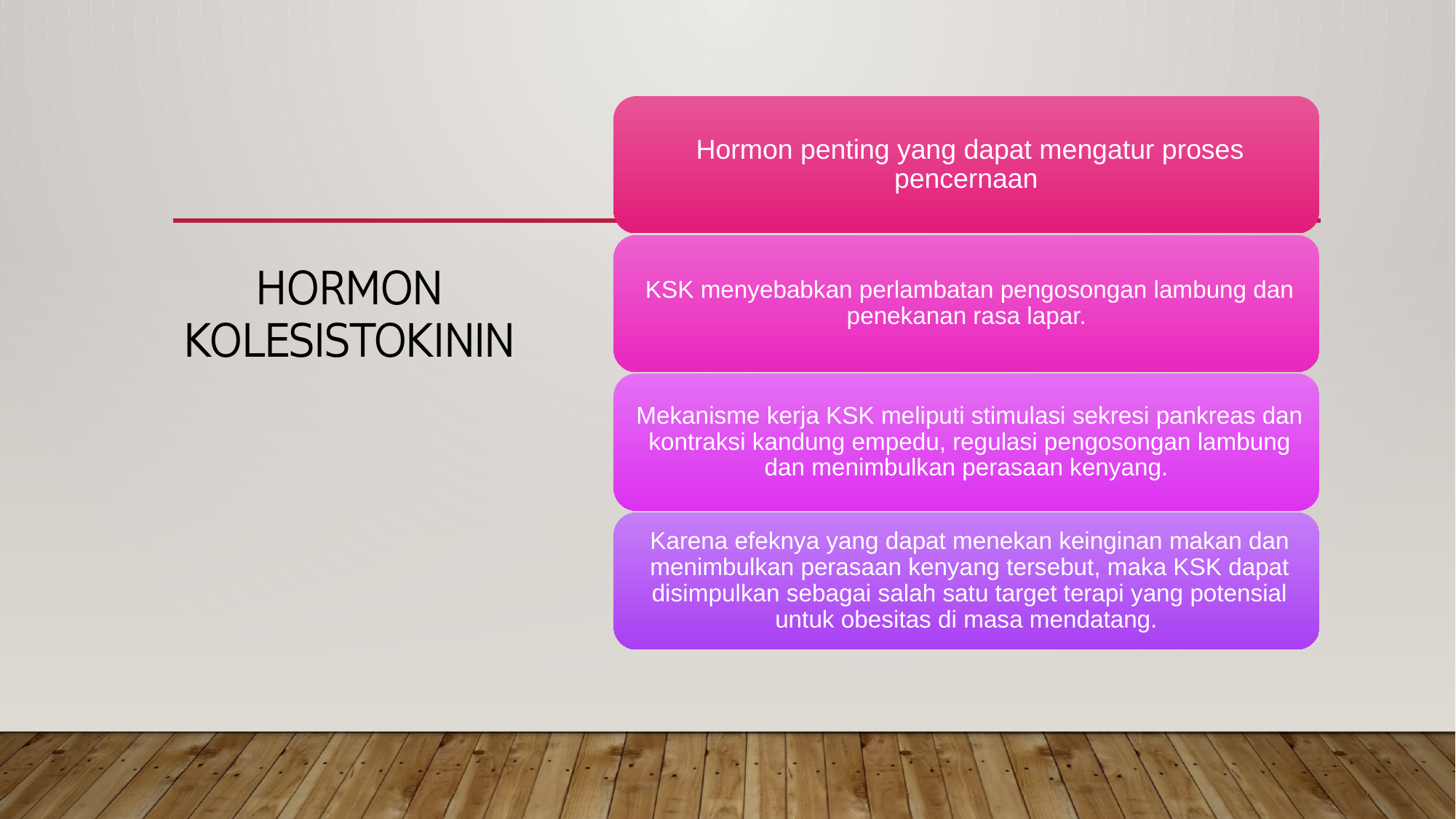

Hormon penting yang dapat mengatur proses pencernaan
KSK menyebabkan perlambatan pengosongan lambung dan penekanan rasa lapar.
Mekanisme kerja KSK meliputi stimulasi sekresi pankreas dan kontraksi kandung empedu, regulasi pengosongan lambung dan menimbulkan perasaan kenyang.
Karena efeknya yang dapat menekan keinginan makan dan menimbulkan perasaan kenyang tersebut, maka KSK dapat disimpulkan sebagai salah satu target terapi yang potensial untuk obesitas di masa mendatang.
# Hormon Kolesistokinin